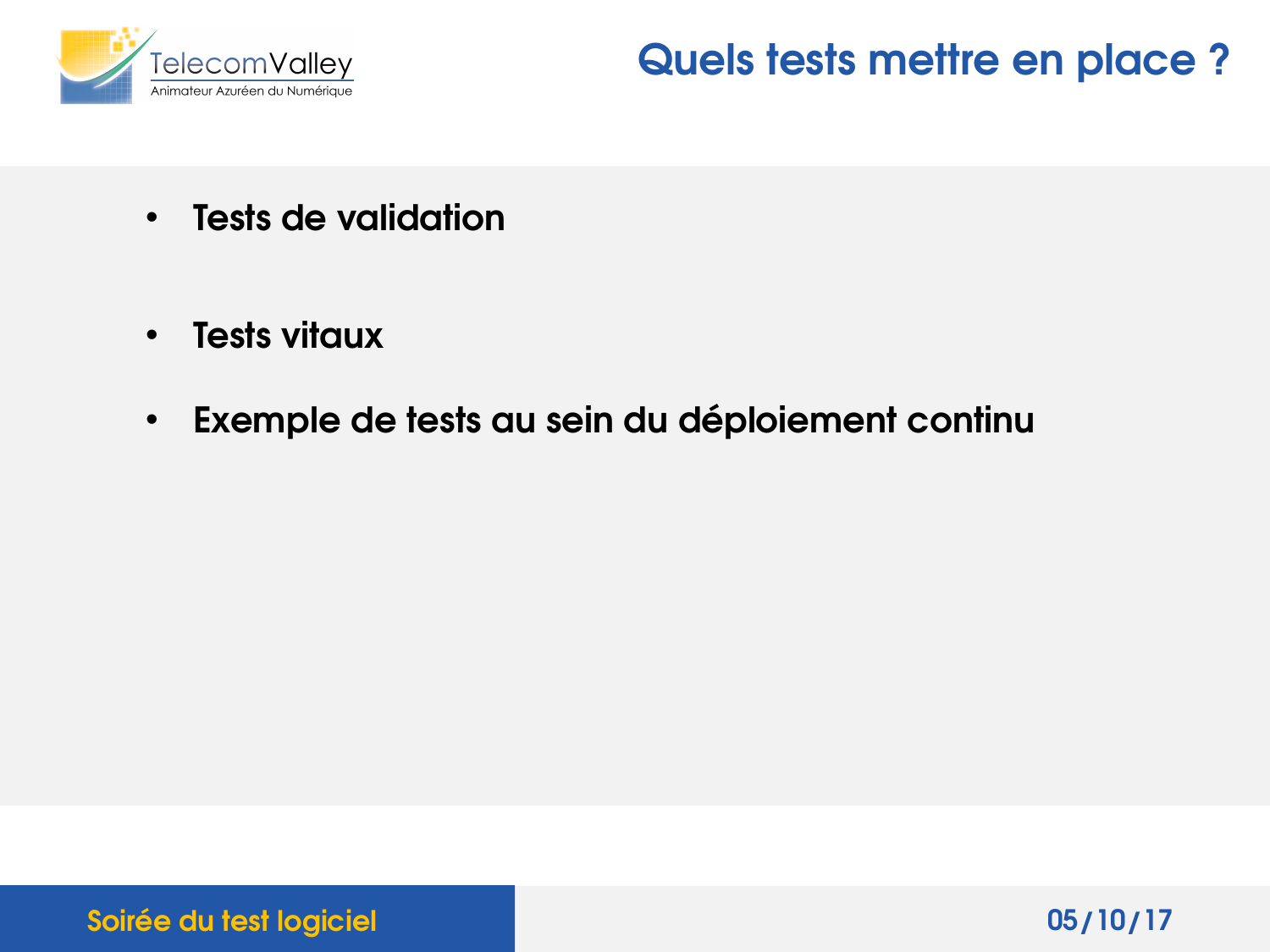

Quels tests mettre en place ?

Tests de validation

Tests vitaux

Exemple de tests au sein du déploiement continu